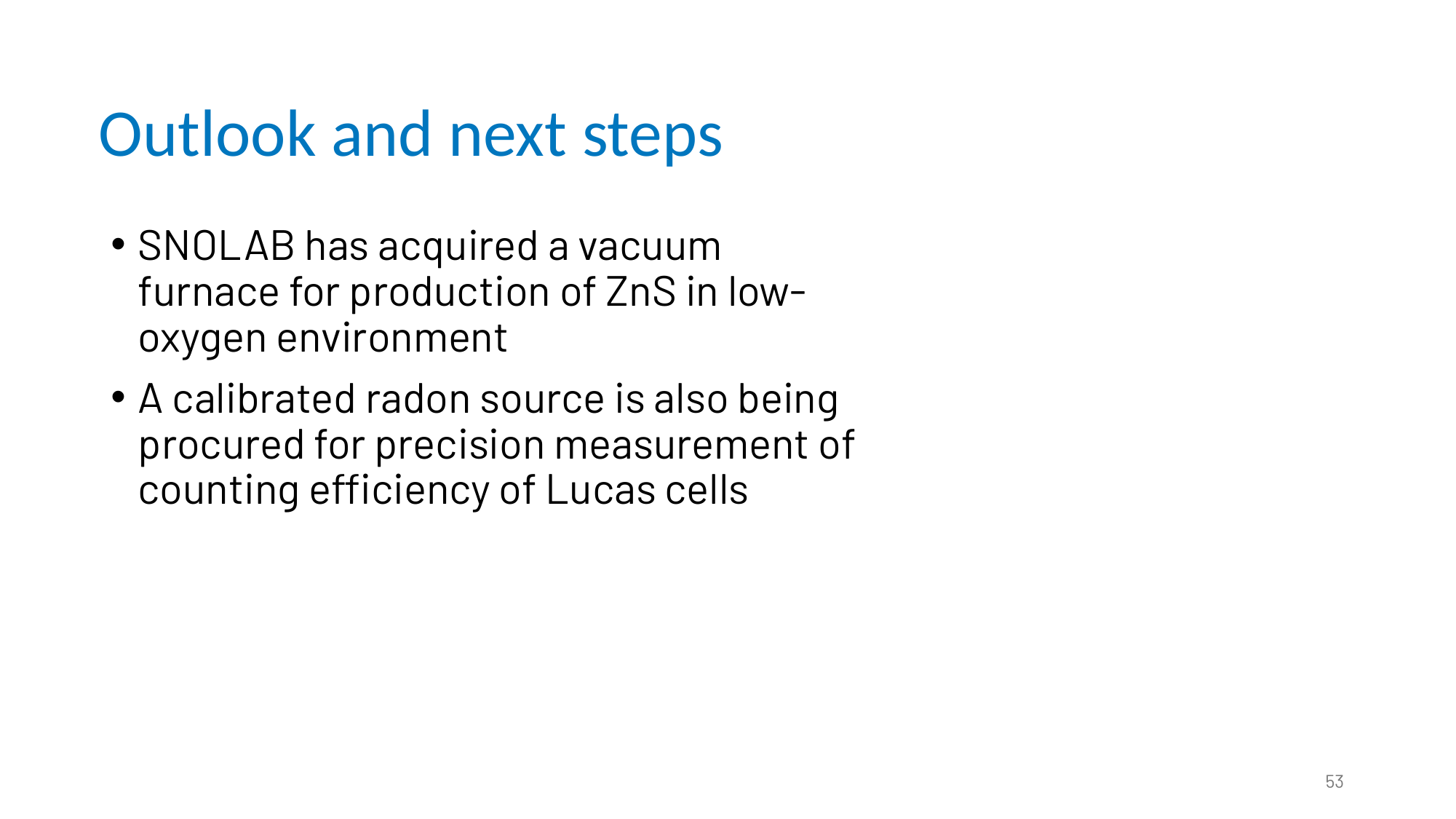

Outlook and next steps
SNOLAB has acquired a vacuum furnace for production of ZnS in low-oxygen environment
A calibrated radon source is also being procured for precision measurement of counting efficiency of Lucas cells
53